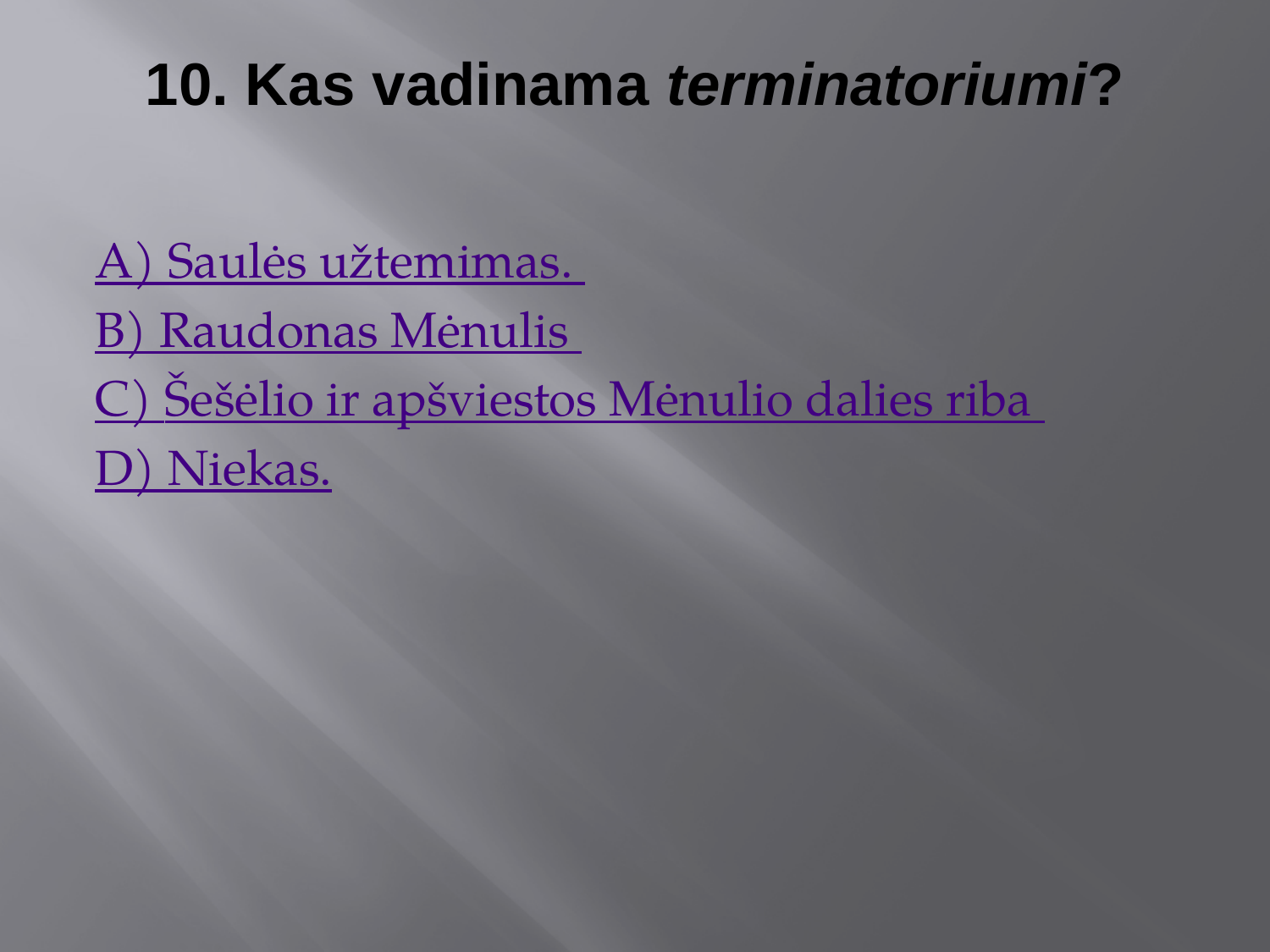

# 10. Kas vadinama terminatoriumi?
A) Saulės užtemimas.
B) Raudonas Mėnulis
C) Šešėlio ir apšviestos Mėnulio dalies riba
D) Niekas.